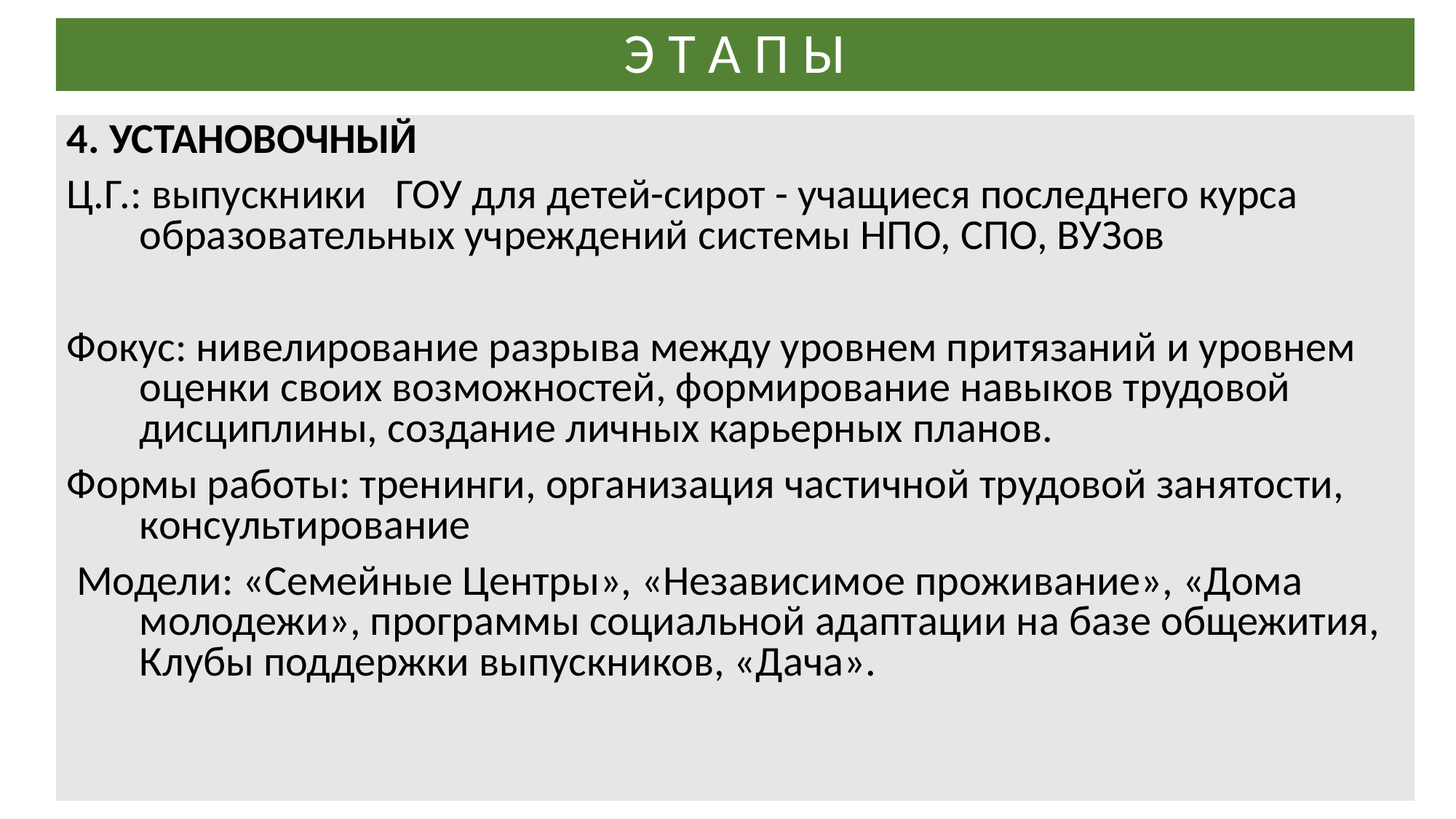

# Э Т А П Ы
4. УСТАНОВОЧНЫЙ
Ц.Г.: выпускники   ГОУ для детей-сирот - учащиеся последнего курса образовательных учреждений системы НПО, СПО, ВУЗов

Фокус: нивелирование разрыва между уровнем притязаний и уровнем оценки своих возможностей, формирование навыков трудовой дисциплины, создание личных карьерных планов.
Формы работы: тренинги, организация частичной трудовой занятости, консультирование
 Модели: «Семейные Центры», «Независимое проживание», «Дома молодежи», программы социальной адаптации на базе общежития, Клубы поддержки выпускников, «Дача».